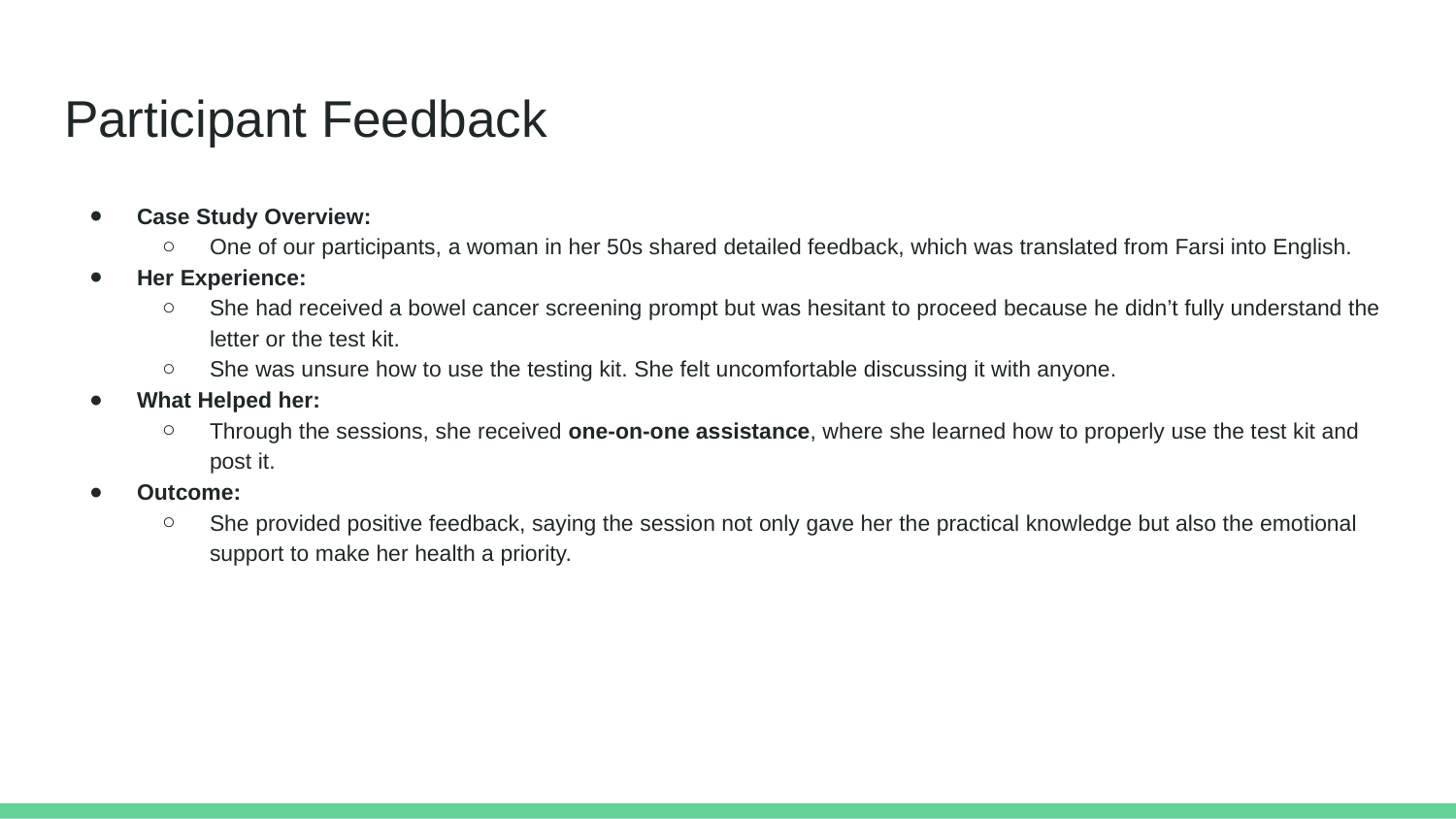

# Participant Feedback
Case Study Overview:
One of our participants, a woman in her 50s shared detailed feedback, which was translated from Farsi into English.
Her Experience:
She had received a bowel cancer screening prompt but was hesitant to proceed because he didn’t fully understand the letter or the test kit.
She was unsure how to use the testing kit. She felt uncomfortable discussing it with anyone.
What Helped her:
Through the sessions, she received one-on-one assistance, where she learned how to properly use the test kit and post it.
Outcome:
She provided positive feedback, saying the session not only gave her the practical knowledge but also the emotional support to make her health a priority.